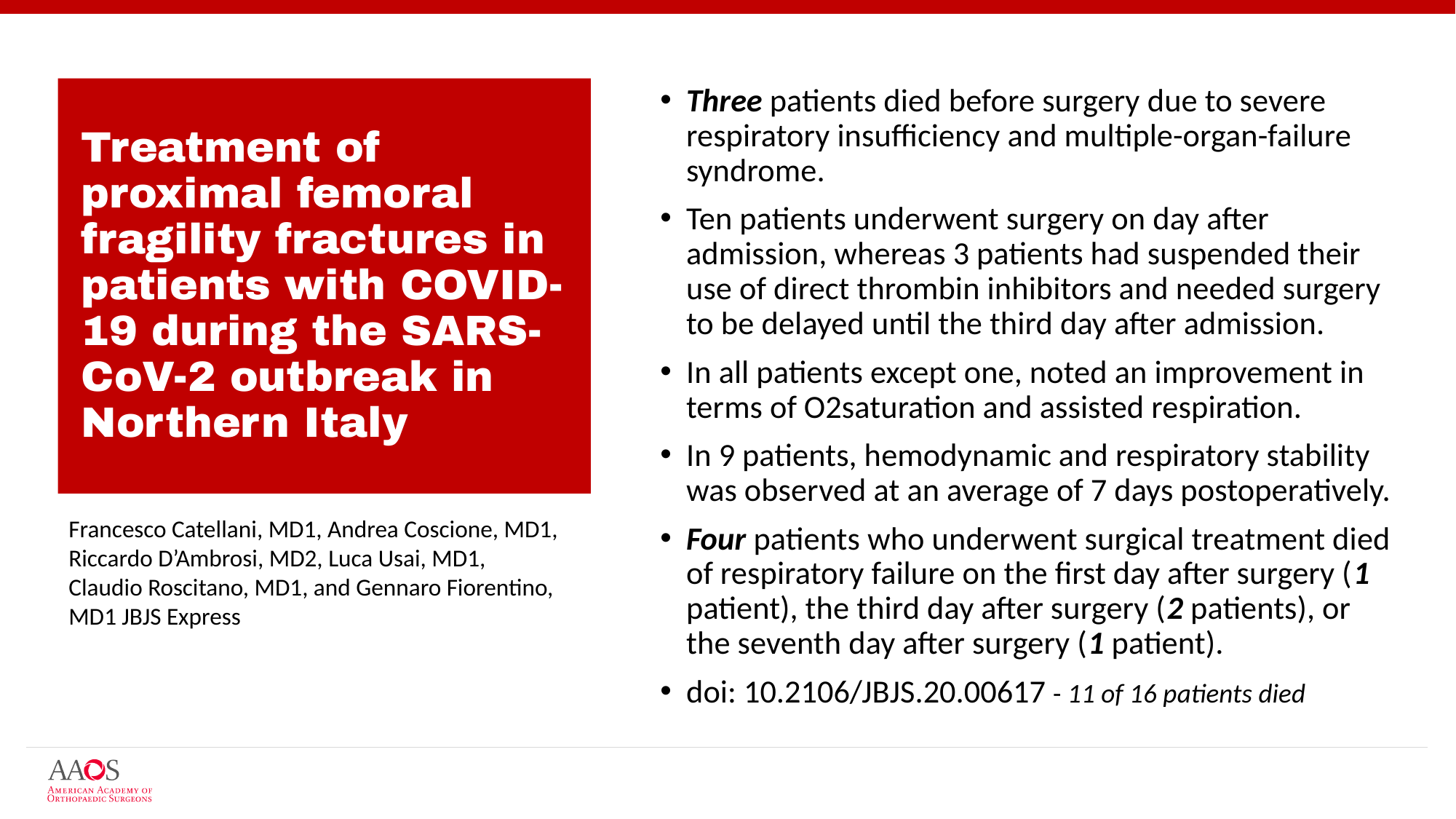

Three patients died before surgery due to severe respiratory insufficiency and multiple-organ-failure syndrome.
Ten patients underwent surgery on day after admission, whereas 3 patients had suspended their use of direct thrombin inhibitors and needed surgery to be delayed until the third day after admission.
In all patients except one, noted an improvement in terms of O2saturation and assisted respiration.
In 9 patients, hemodynamic and respiratory stability was observed at an average of 7 days postoperatively.
Four patients who underwent surgical treatment died of respiratory failure on the first day after surgery (1 patient), the third day after surgery (2 patients), or the seventh day after surgery (1 patient).
doi: 10.2106/JBJS.20.00617 - 11 of 16 patients died

# Treatment of proximal femoral fragility fractures in patients with COVID-19 during the SARS-CoV-2 outbreak in Northern Italy
Francesco Catellani, MD1, Andrea Coscione, MD1, Riccardo D’Ambrosi, MD2, Luca Usai, MD1, Claudio Roscitano, MD1, and Gennaro Fiorentino, MD1 JBJS Express